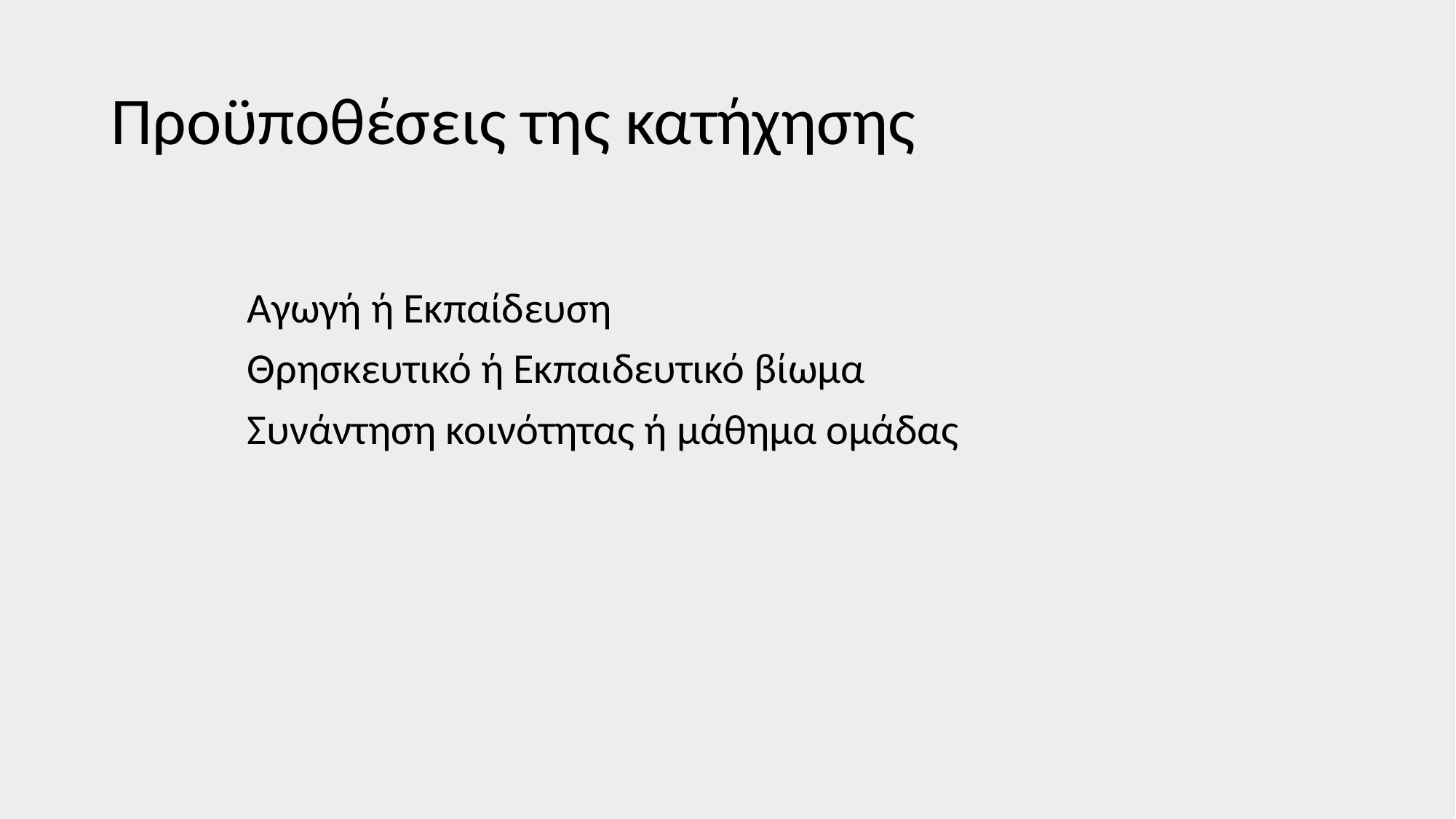

# Προϋποθέσεις της κατήχησης
Αγωγή ή Εκπαίδευση
Θρησκευτικό ή Εκπαιδευτικό βίωμα
Συνάντηση κοινότητας ή μάθημα ομάδας